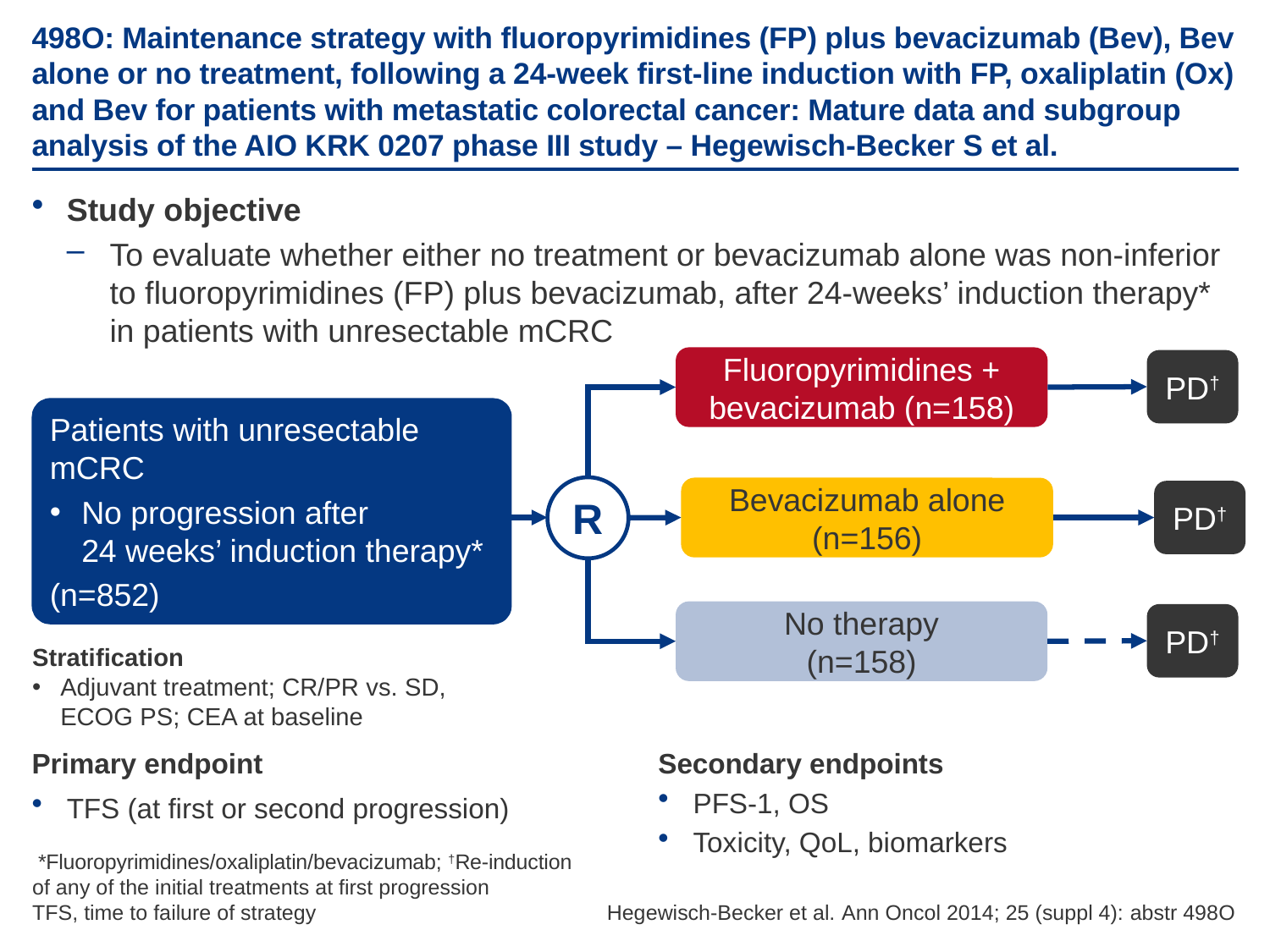

# 498O: Maintenance strategy with fluoropyrimidines (FP) plus bevacizumab (Bev), Bev alone or no treatment, following a 24-week first-line induction with FP, oxaliplatin (Ox) and Bev for patients with metastatic colorectal cancer: Mature data and subgroup analysis of the AIO KRK 0207 phase III study – Hegewisch-Becker S et al.
Study objective
To evaluate whether either no treatment or bevacizumab alone was non-inferior to fluoropyrimidines (FP) plus bevacizumab, after 24-weeks’ induction therapy* in patients with unresectable mCRC
Fluoropyrimidines + bevacizumab (n=158)
PD†
Patients with unresectable mCRC
No progression after
24 weeks’ induction therapy*
(n=852)
R
Bevacizumab alone (n=156)
PD†
No therapy
(n=158)
PD†
Stratification
Adjuvant treatment; CR/PR vs. SD,
ECOG PS; CEA at baseline
Secondary endpoints
PFS-1, OS
Toxicity, QoL, biomarkers
Primary endpoint
TFS (at first or second progression)
 *Fluoropyrimidines/oxaliplatin/bevacizumab; †Re-induction of any of the initial treatments at first progression
TFS, time to failure of strategy
 Hegewisch-Becker et al. Ann Oncol 2014; 25 (suppl 4): abstr 498O